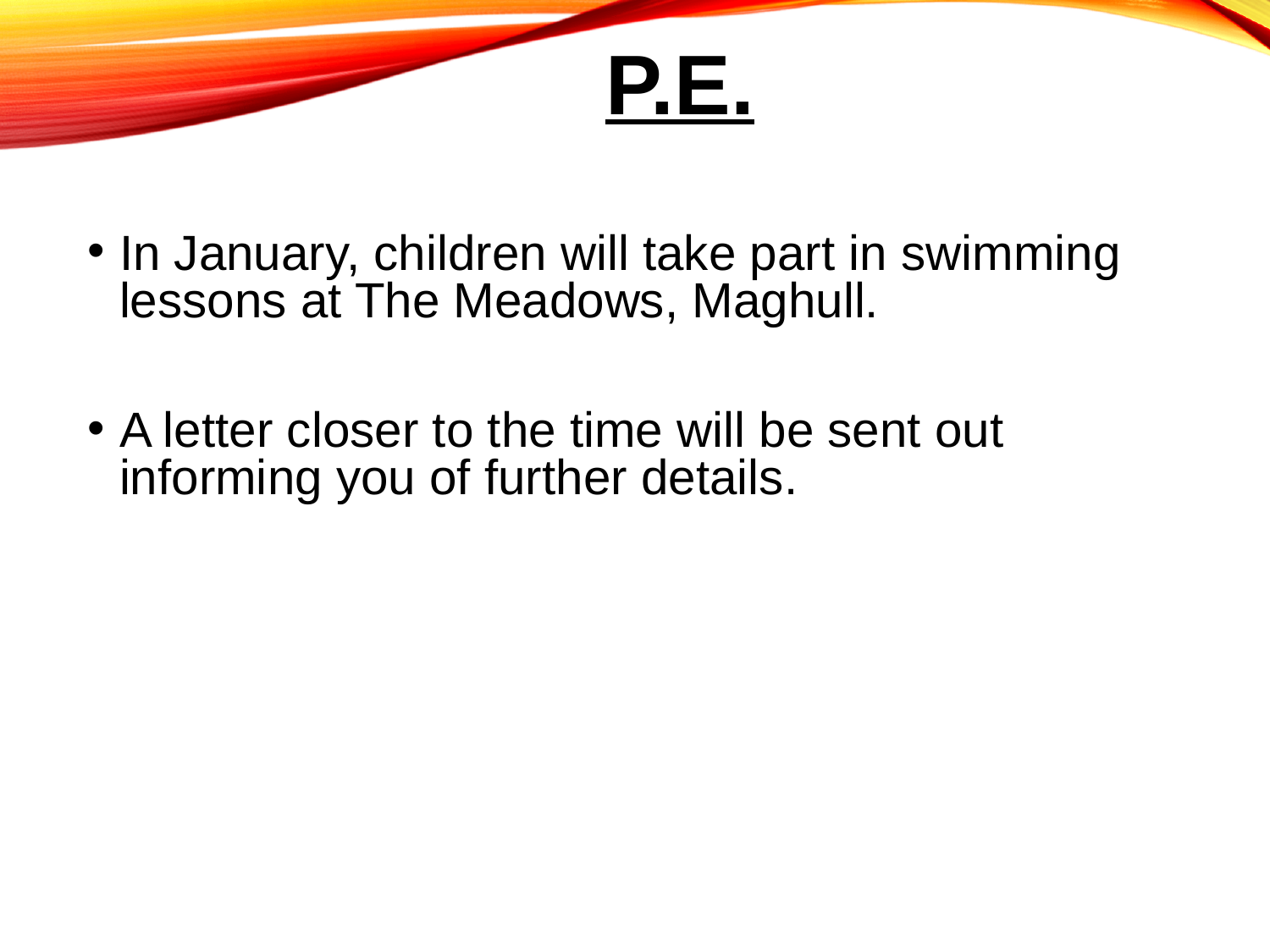

# P.E.
In January, children will take part in swimming lessons at The Meadows, Maghull.

A letter closer to the time will be sent out informing you of further details.